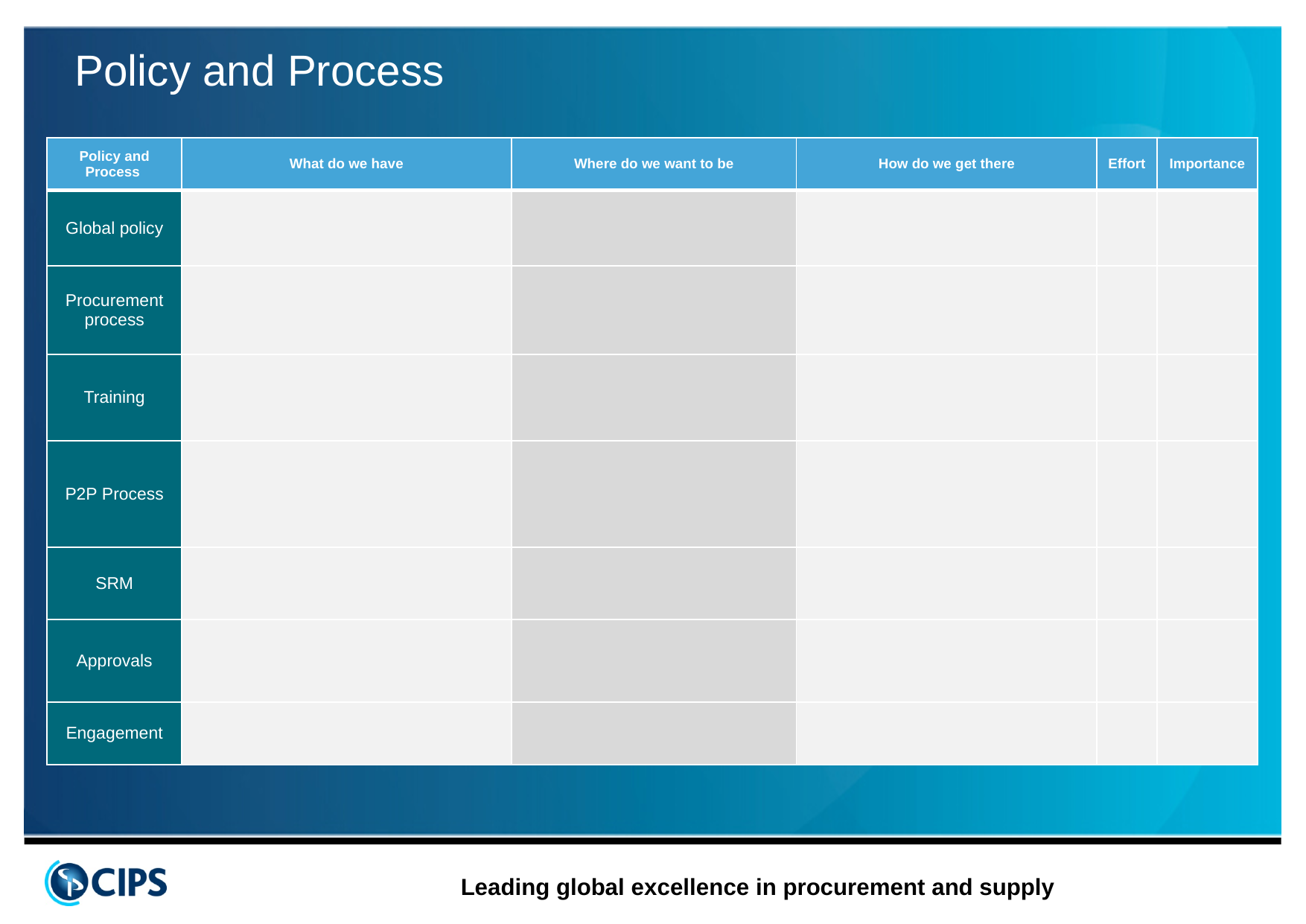

Policy and Process
| Policy and Process | What do we have | Where do we want to be | How do we get there | Effort | Importance |
| --- | --- | --- | --- | --- | --- |
| Global policy |  |  |  |  |  |
| Procurement process |  |  |  |  |  |
| Training |  |  |  |  |  |
| P2P Process |  |  |  |  |  |
| SRM |  |  |  |  |  |
| Approvals |  |  |  |  |  |
| Engagement |  |  |  |  |  |
5